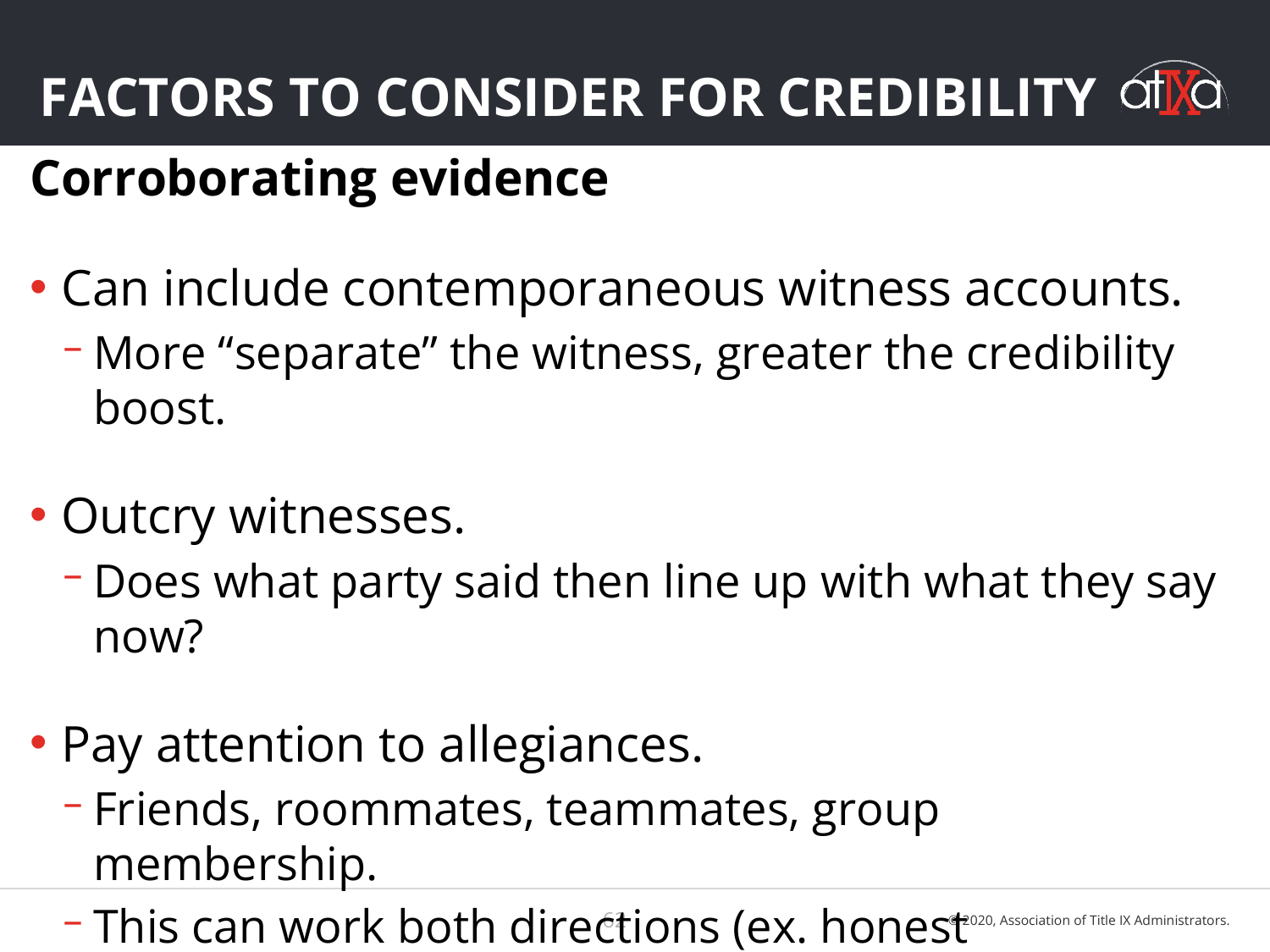

# Factors to Consider for Credibility
Corroborating evidence
Can include contemporaneous witness accounts.
More “separate” the witness, greater the credibility boost.
Outcry witnesses.
Does what party said then line up with what they say now?
Pay attention to allegiances.
Friends, roommates, teammates, group membership.
This can work both directions (ex. honest roommate).
62